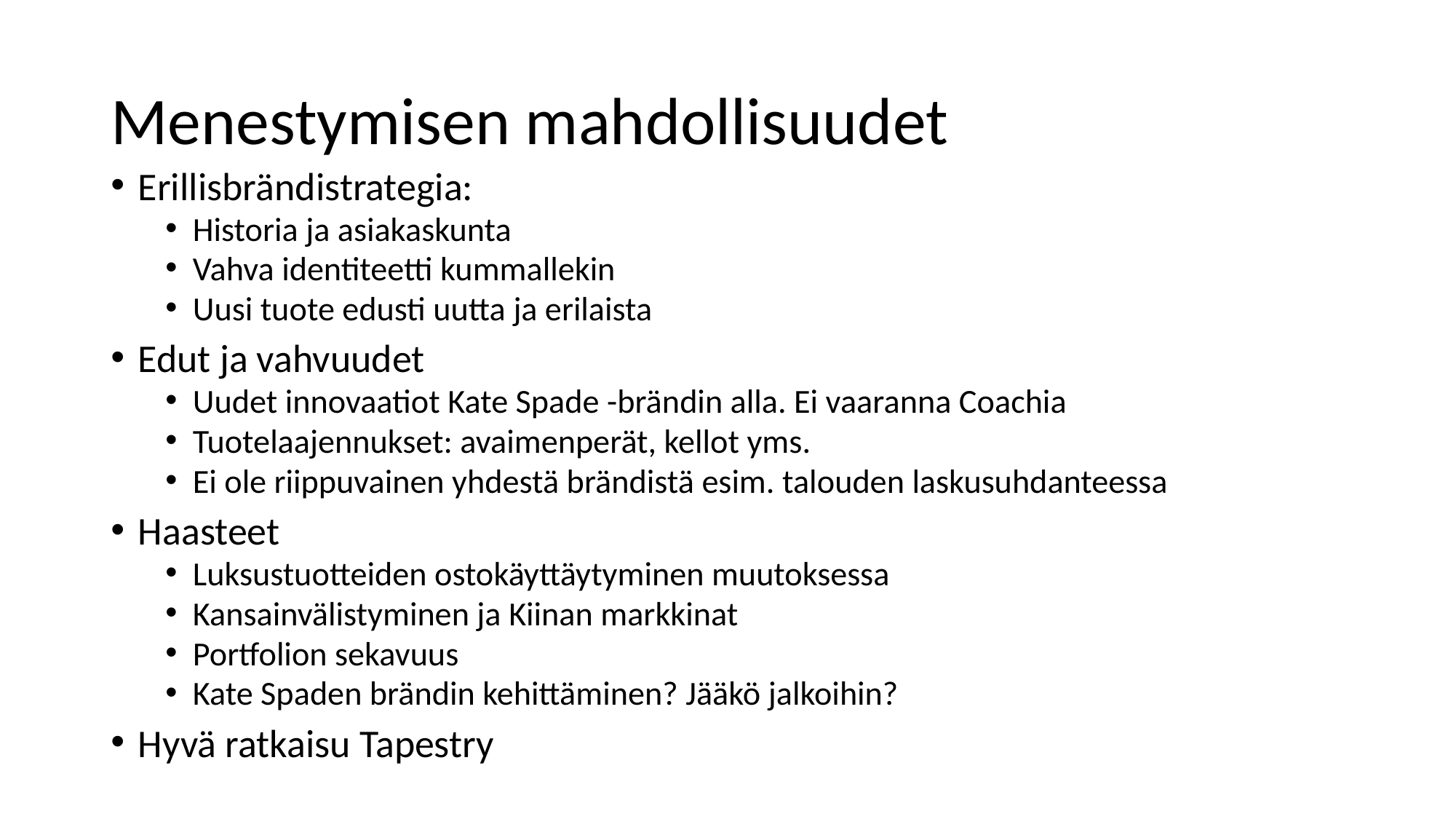

# Menestymisen mahdollisuudet
Erillisbrändistrategia:
Historia ja asiakaskunta
Vahva identiteetti kummallekin
Uusi tuote edusti uutta ja erilaista
Edut ja vahvuudet
Uudet innovaatiot Kate Spade -brändin alla. Ei vaaranna Coachia
Tuotelaajennukset: avaimenperät, kellot yms.
Ei ole riippuvainen yhdestä brändistä esim. talouden laskusuhdanteessa
Haasteet
Luksustuotteiden ostokäyttäytyminen muutoksessa
Kansainvälistyminen ja Kiinan markkinat
Portfolion sekavuus
Kate Spaden brändin kehittäminen? Jääkö jalkoihin?
Hyvä ratkaisu Tapestry